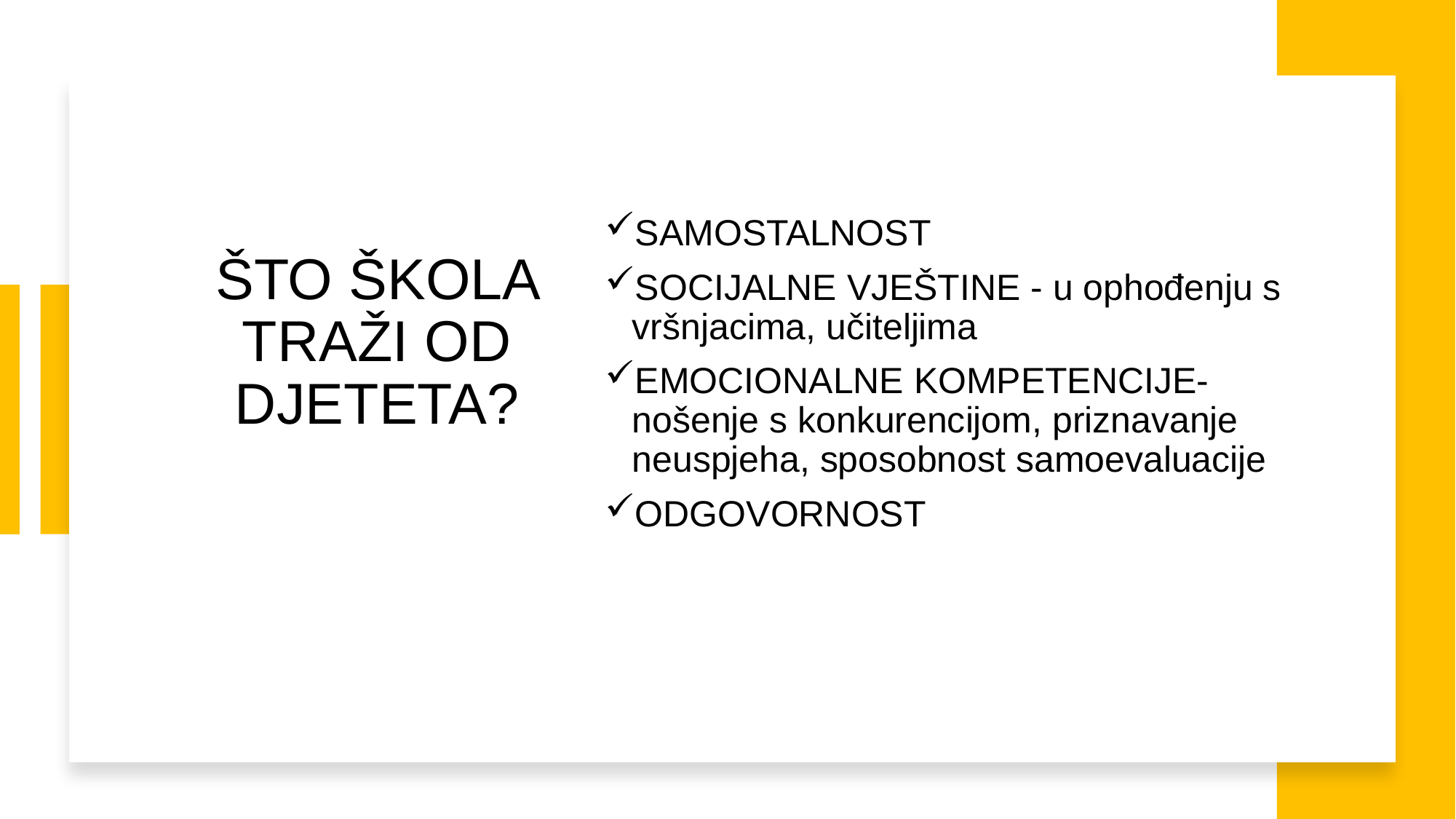

SAMOSTALNOST
SOCIJALNE VJEŠTINE - u ophođenju s vršnjacima, učiteljima
EMOCIONALNE KOMPETENCIJE- nošenje s konkurencijom, priznavanje neuspjeha, sposobnost samoevaluacije
ODGOVORNOST
# ŠTO ŠKOLA TRAŽI OD DJETETA?